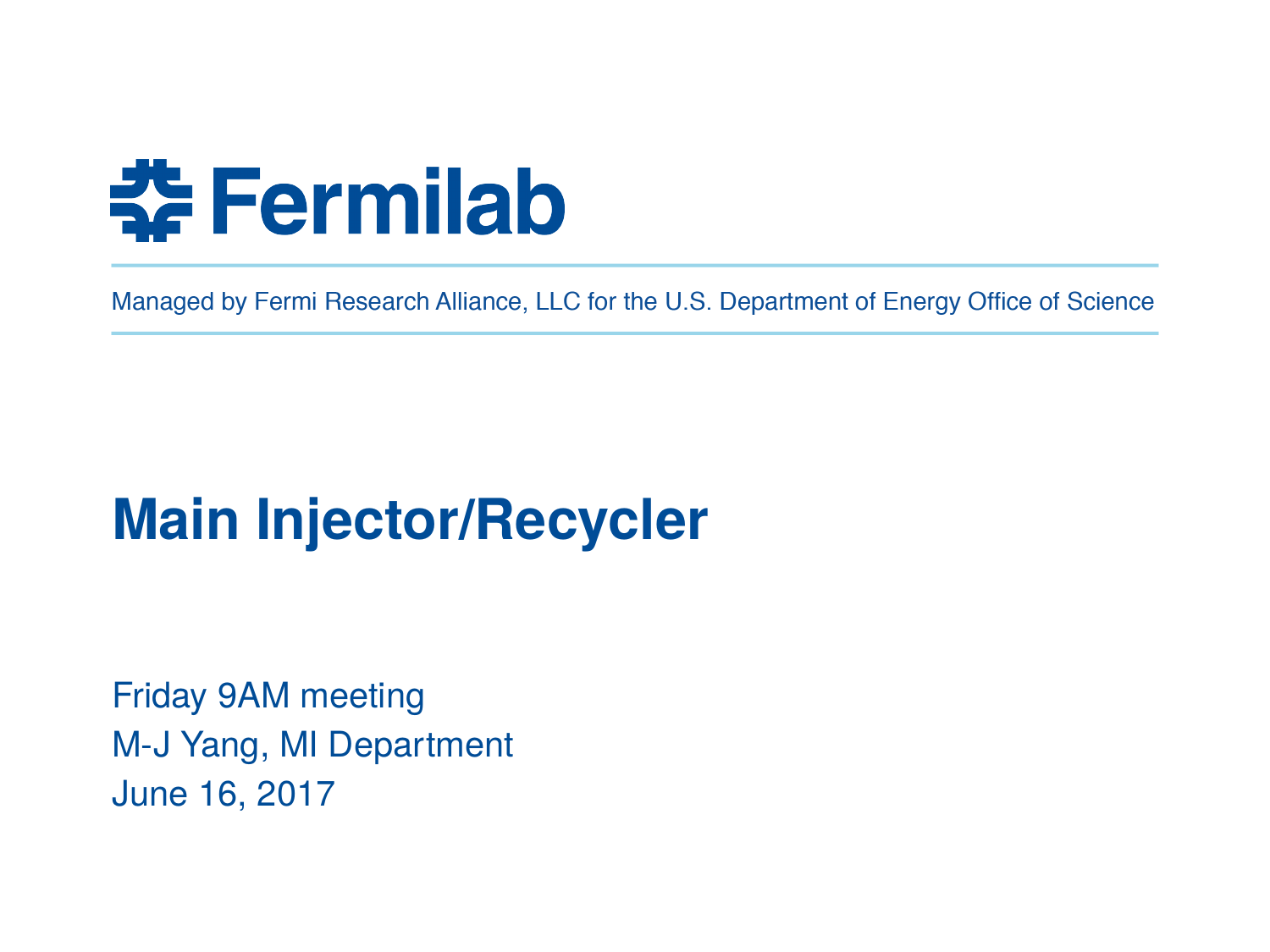

# Main Injector/Recycler
Friday 9AM meeting
M-J Yang, MI Department
June 16, 2017